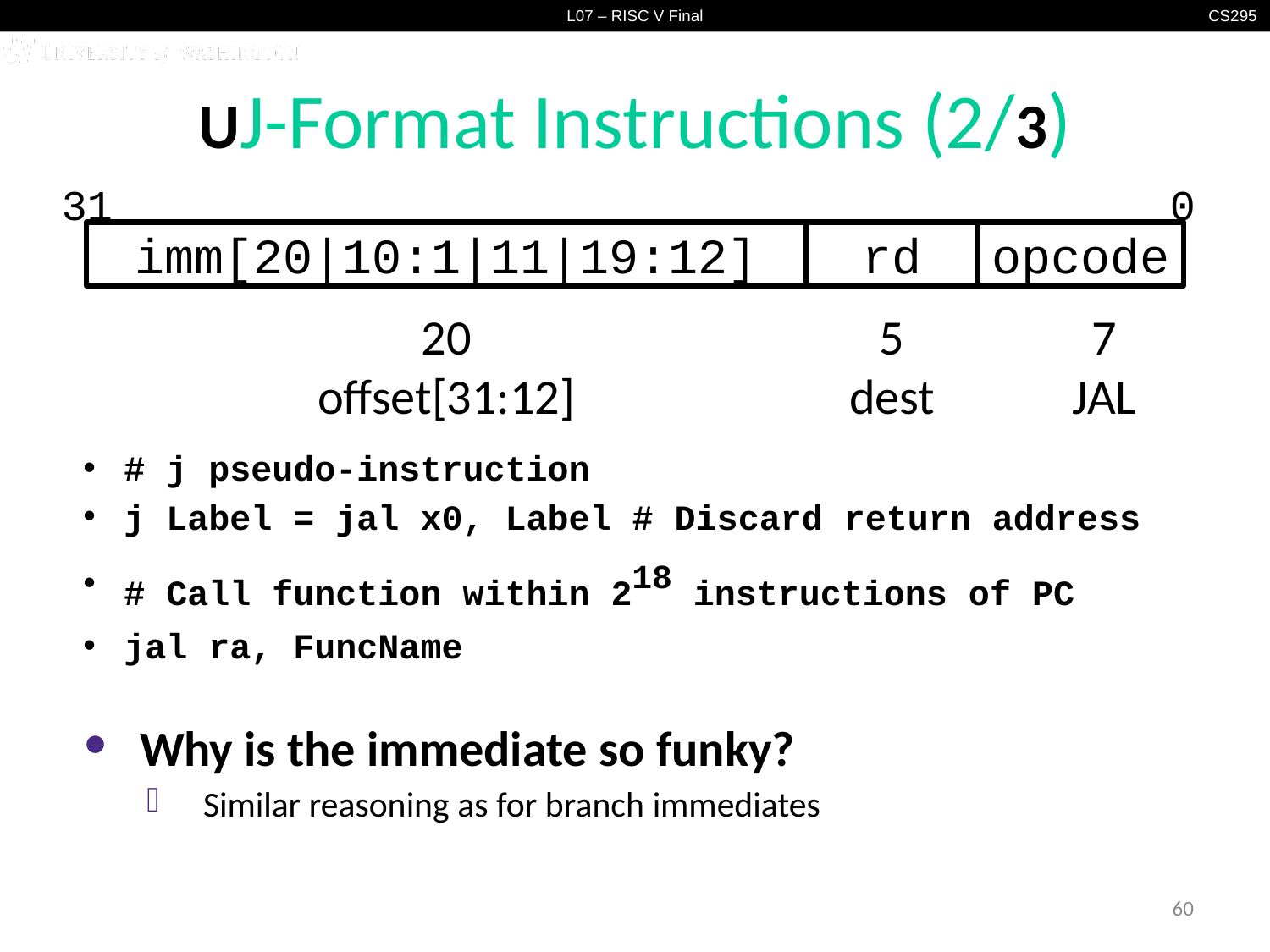

# UJ-Format Instructions (2/3)
31
0
imm[20|10:1|11|19:12]
rd
opcode
20
offset[31:12]
5
dest
7
JAL
# j pseudo-instruction
j Label = jal x0, Label # Discard return address
# Call function within 218 instructions of PC
jal ra, FuncName

Why is the immediate so funky?
Similar reasoning as for branch immediates

60